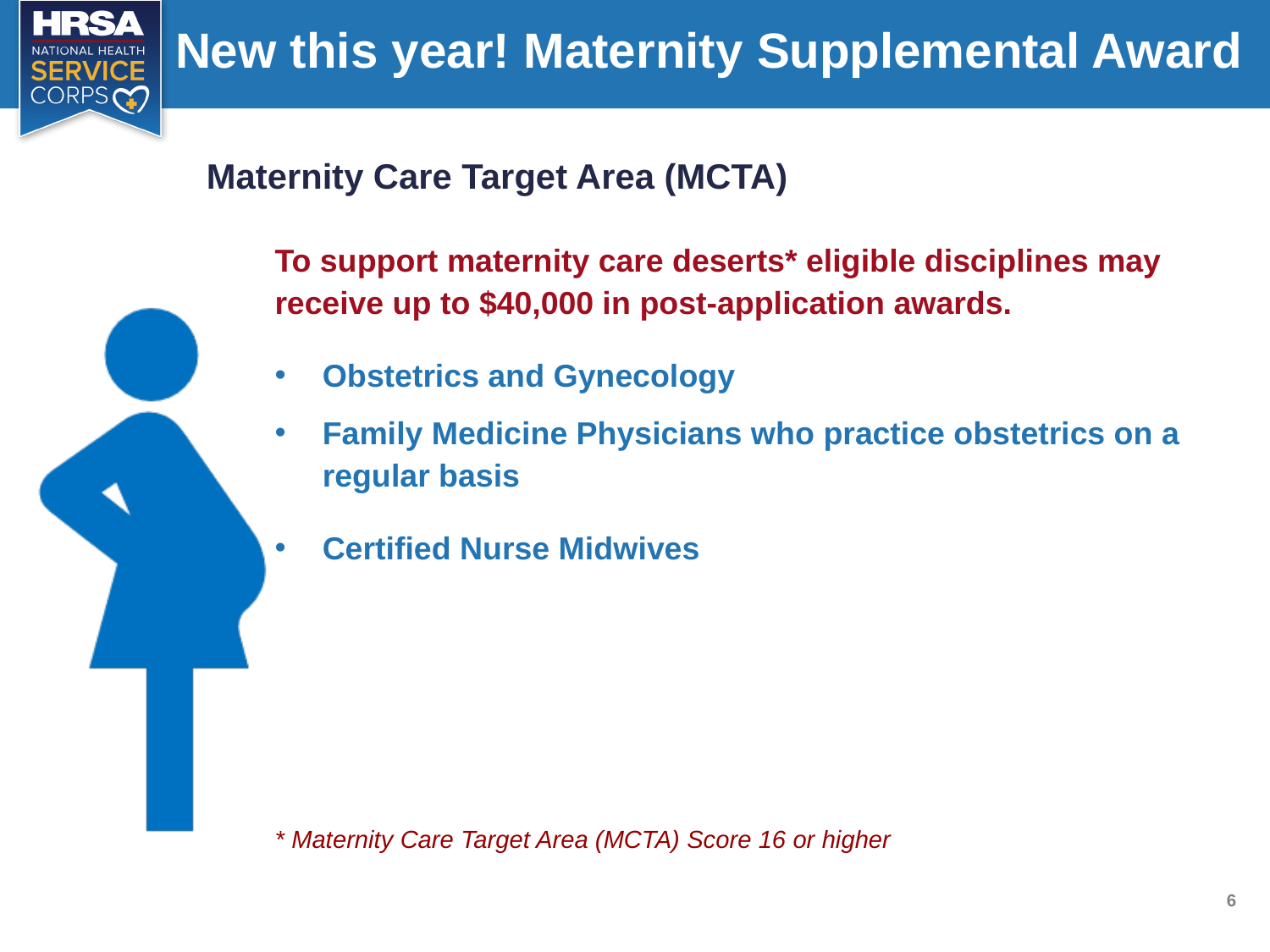

# New this year! Maternity Supplemental Award
Maternity Care Target Area (MCTA)
To support maternity care deserts* eligible disciplines may receive up to $40,000 in post-application awards.
Obstetrics and Gynecology
Family Medicine Physicians who practice obstetrics on a regular basis
Certified Nurse Midwives

* Maternity Care Target Area (MCTA) Score 16 or higher